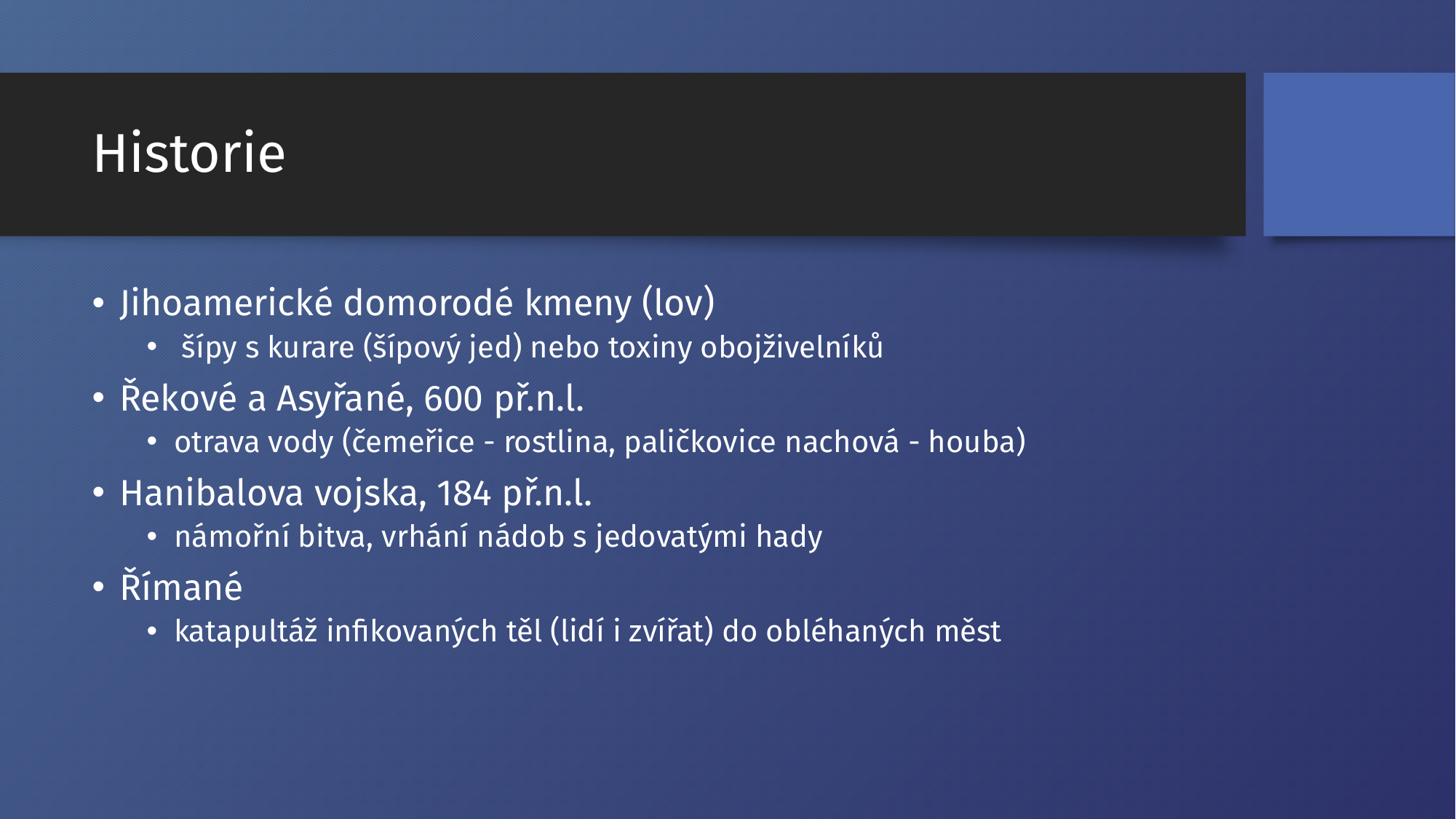

# Historie
Jihoamerické domorodé kmeny (lov)
 šípy s kurare (šípový jed) nebo toxiny obojživelníků
Řekové a Asyřané, 600 př.n.l.
otrava vody (čemeřice - rostlina, paličkovice nachová - houba)
Hanibalova vojska, 184 př.n.l.
námořní bitva, vrhání nádob s jedovatými hady
Římané
katapultáž infikovaných těl (lidí i zvířat) do obléhaných měst